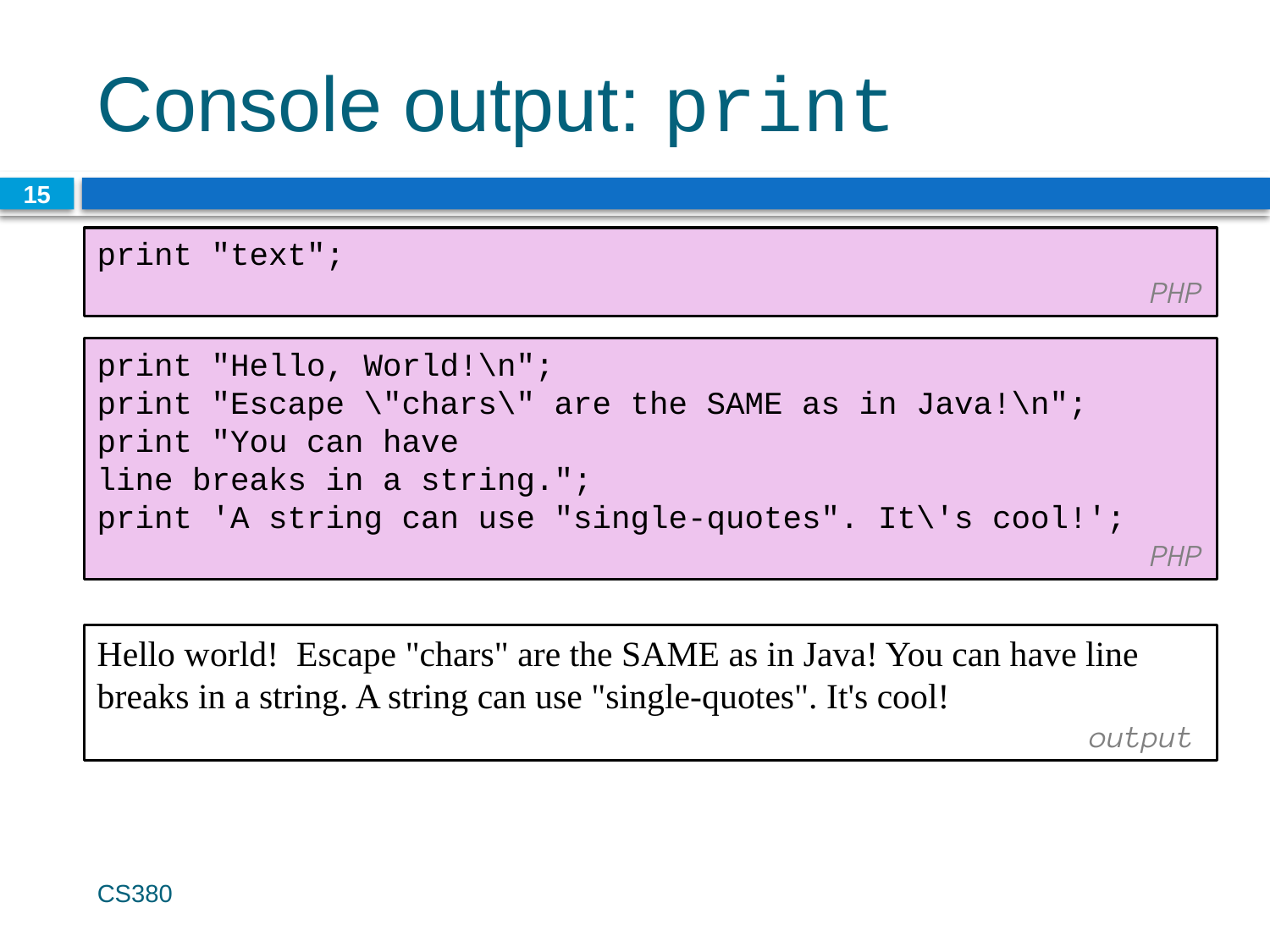

# Console output: print
15
print "text";						  		  							  PHP
print "Hello, World!\n";
print "Escape \"chars\" are the SAME as in Java!\n";
print "You can have
line breaks in a string.";
print 'A string can use "single-quotes". It\'s cool!';						  		  PHP
Hello world! Escape "chars" are the SAME as in Java! You can have line breaks in a string. A string can use "single-quotes". It's cool!
							      output
CS380